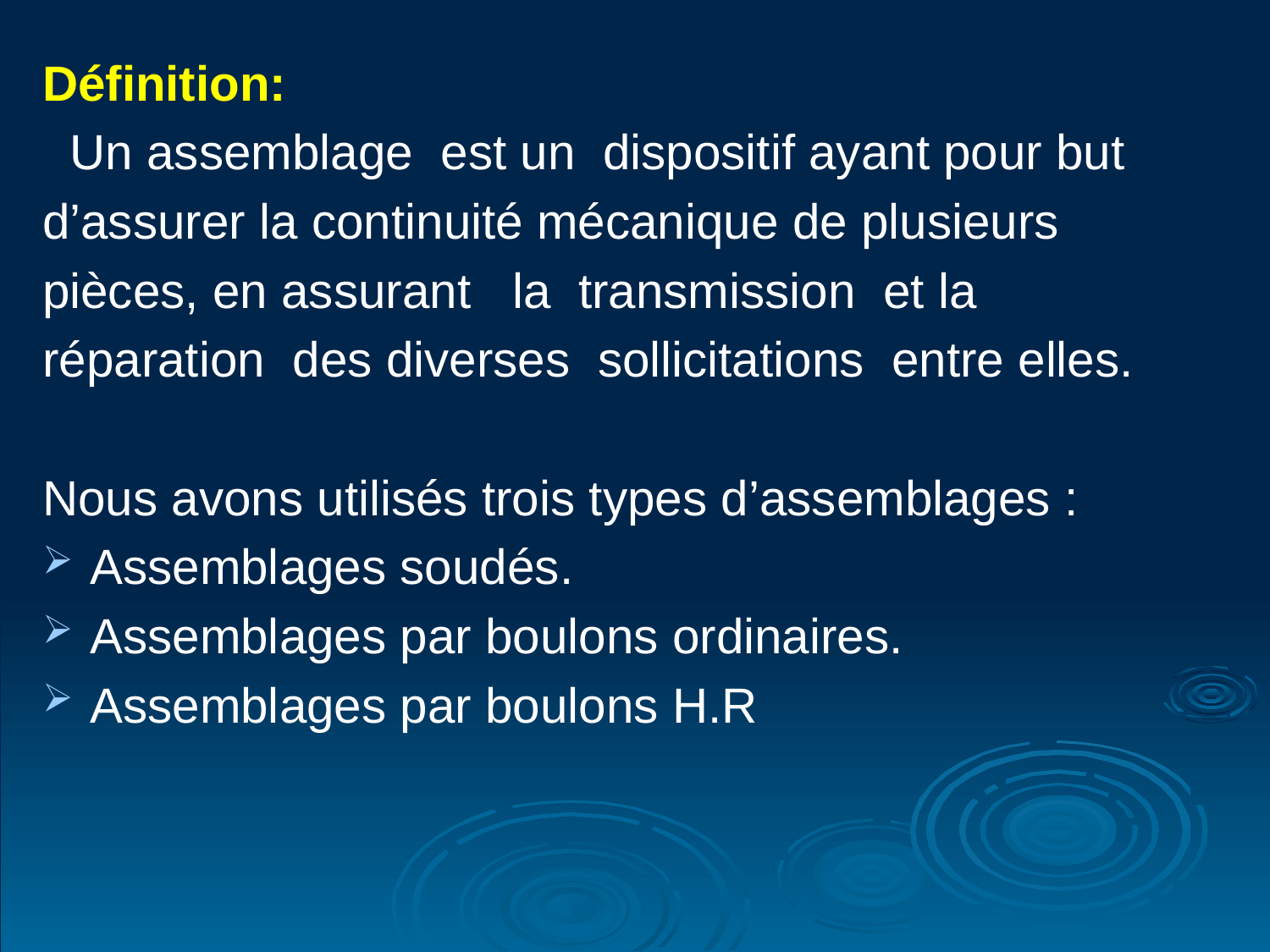

Définition:
  Un assemblage  est un  dispositif ayant pour but
d’assurer la continuité mécanique de plusieurs
pièces, en assurant   la  transmission  et la
réparation  des diverses  sollicitations  entre elles.

Nous avons utilisés trois types d’assemblages :
Assemblages soudés.
Assemblages par boulons ordinaires.
Assemblages par boulons H.R